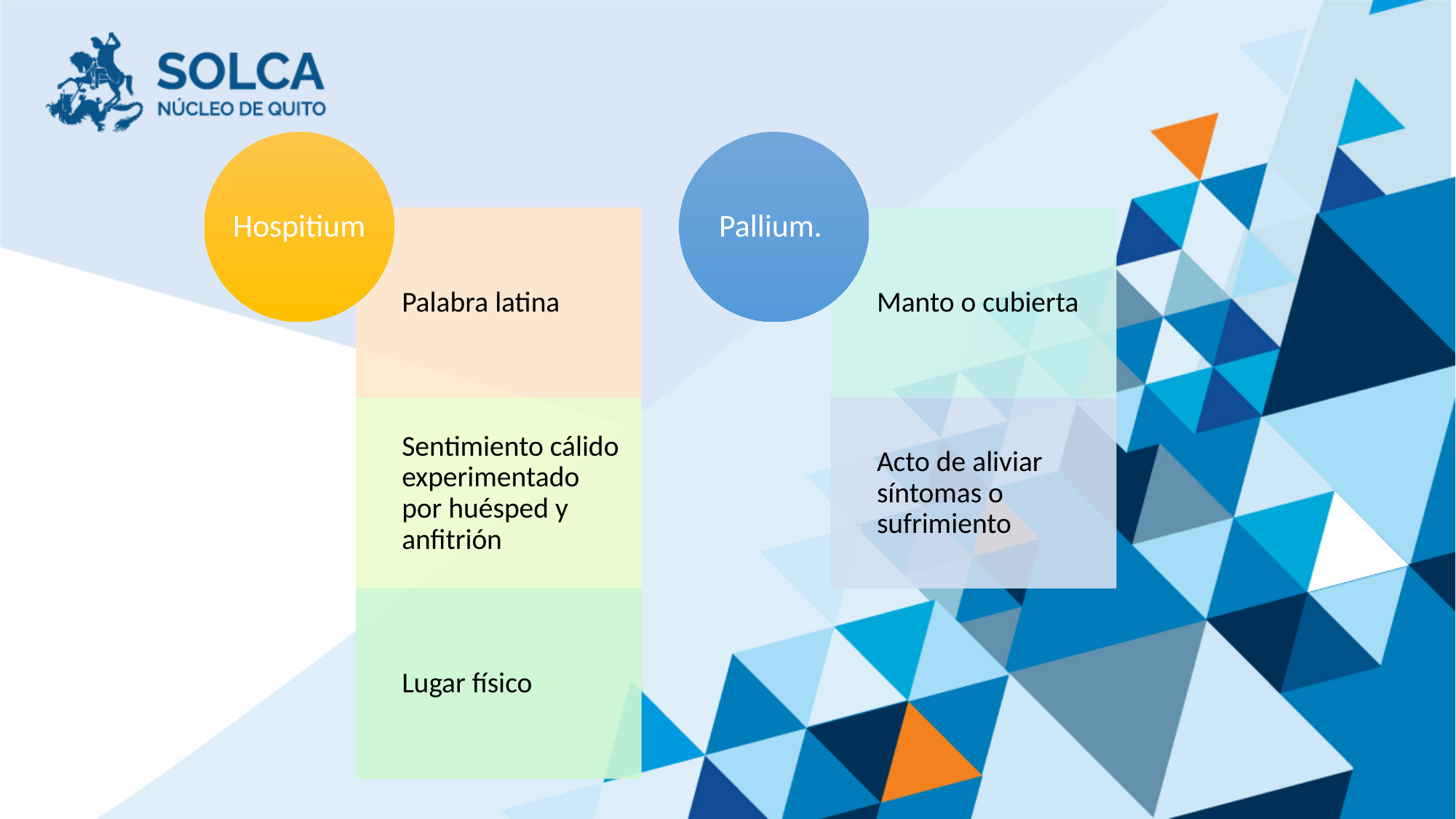

Palabra latina
Sentimiento cálido experimentado por huésped y anfitrión
Lugar físico
Hospitium
Manto o cubierta
Acto de aliviar síntomas o sufrimiento
Pallium.